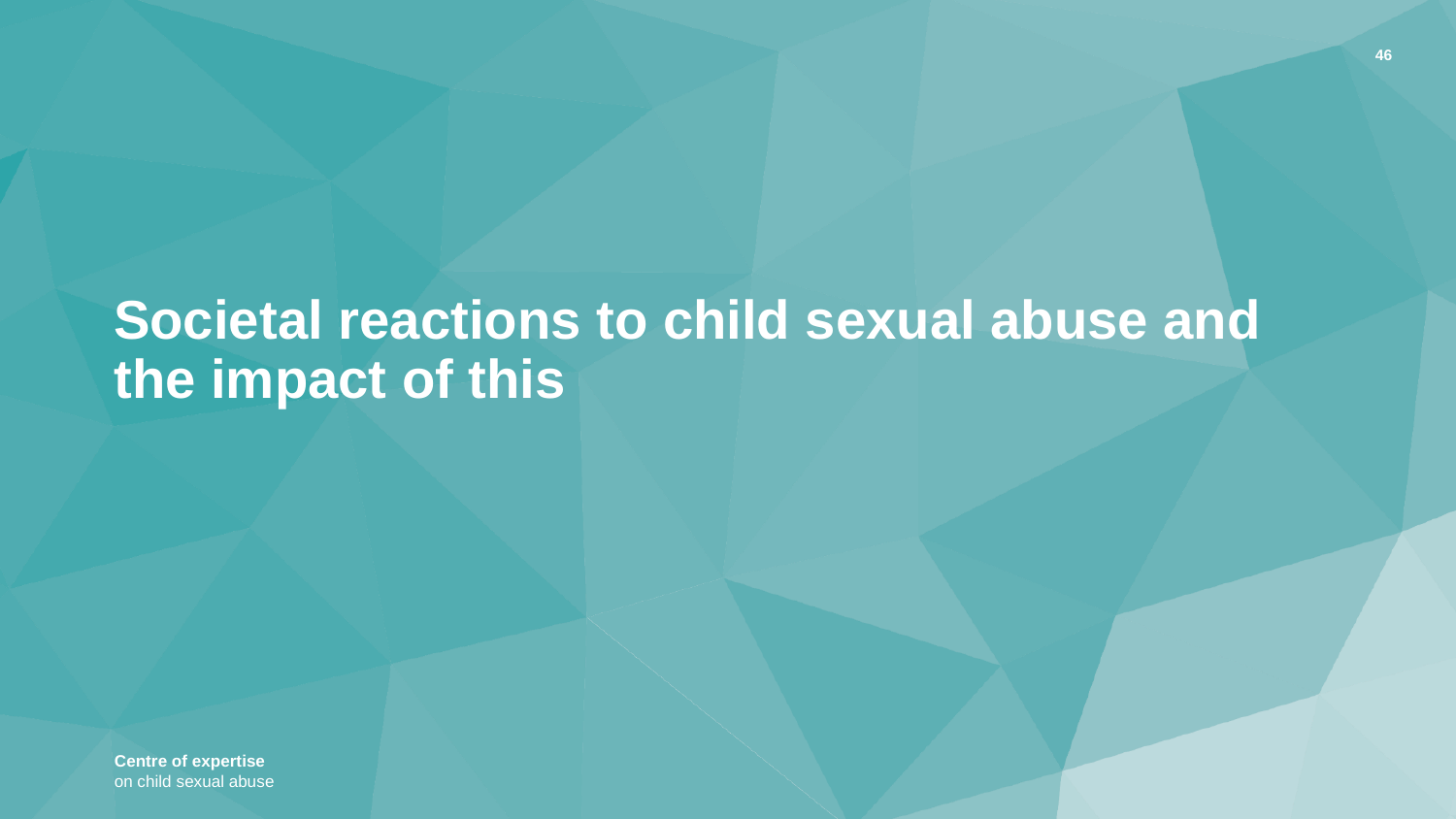

46
# Societal reactions to child sexual abuse and the impact of this